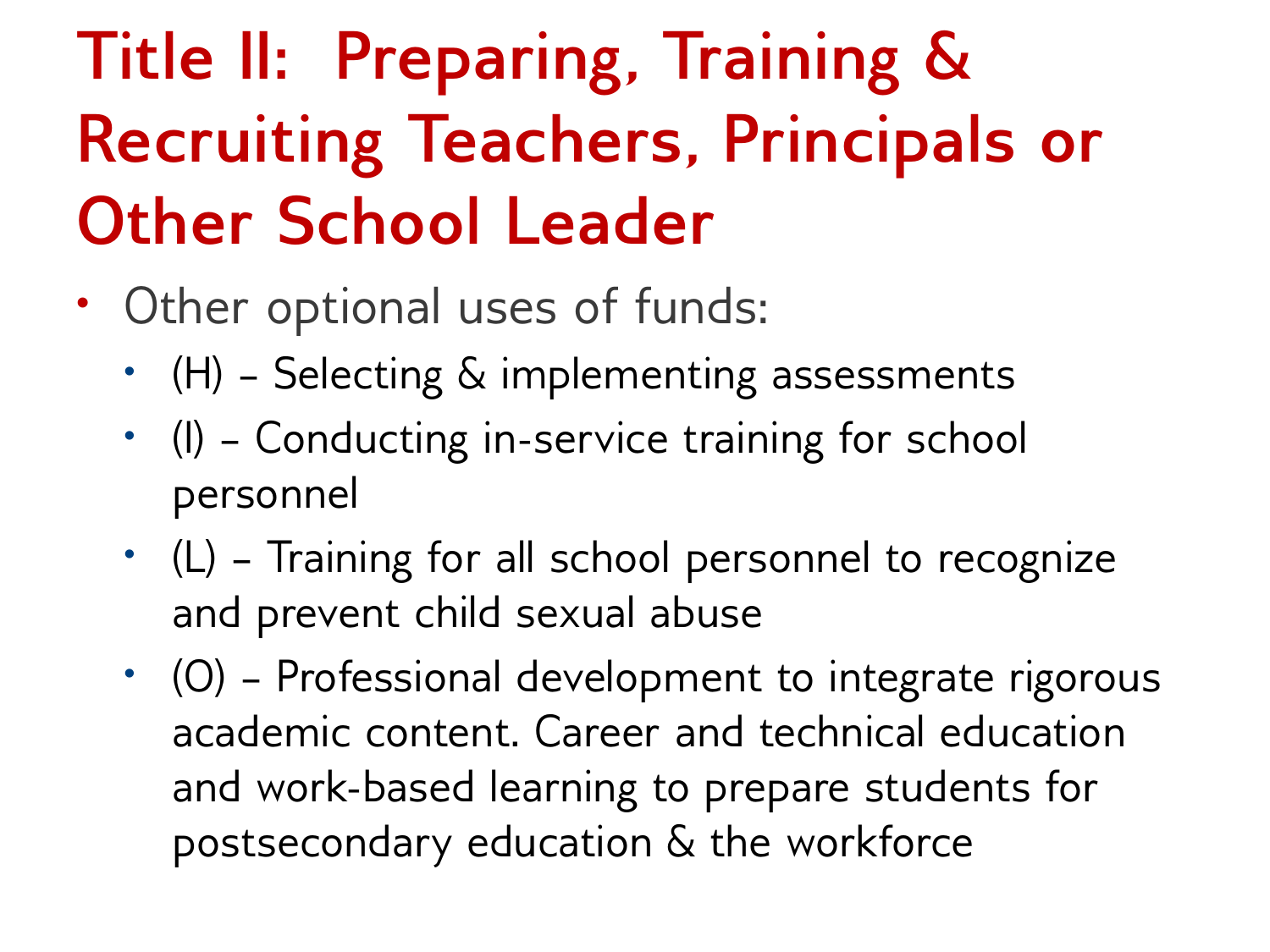

# Title II:  Preparing, Training & Recruiting Teachers, Principals or Other School Leader
Other optional uses of funds:
(H) – Selecting & implementing assessments
(I) – Conducting in-service training for school personnel
(L) – Training for all school personnel to recognize and prevent child sexual abuse
(O) – Professional development to integrate rigorous academic content. Career and technical education and work-based learning to prepare students for postsecondary education & the workforce